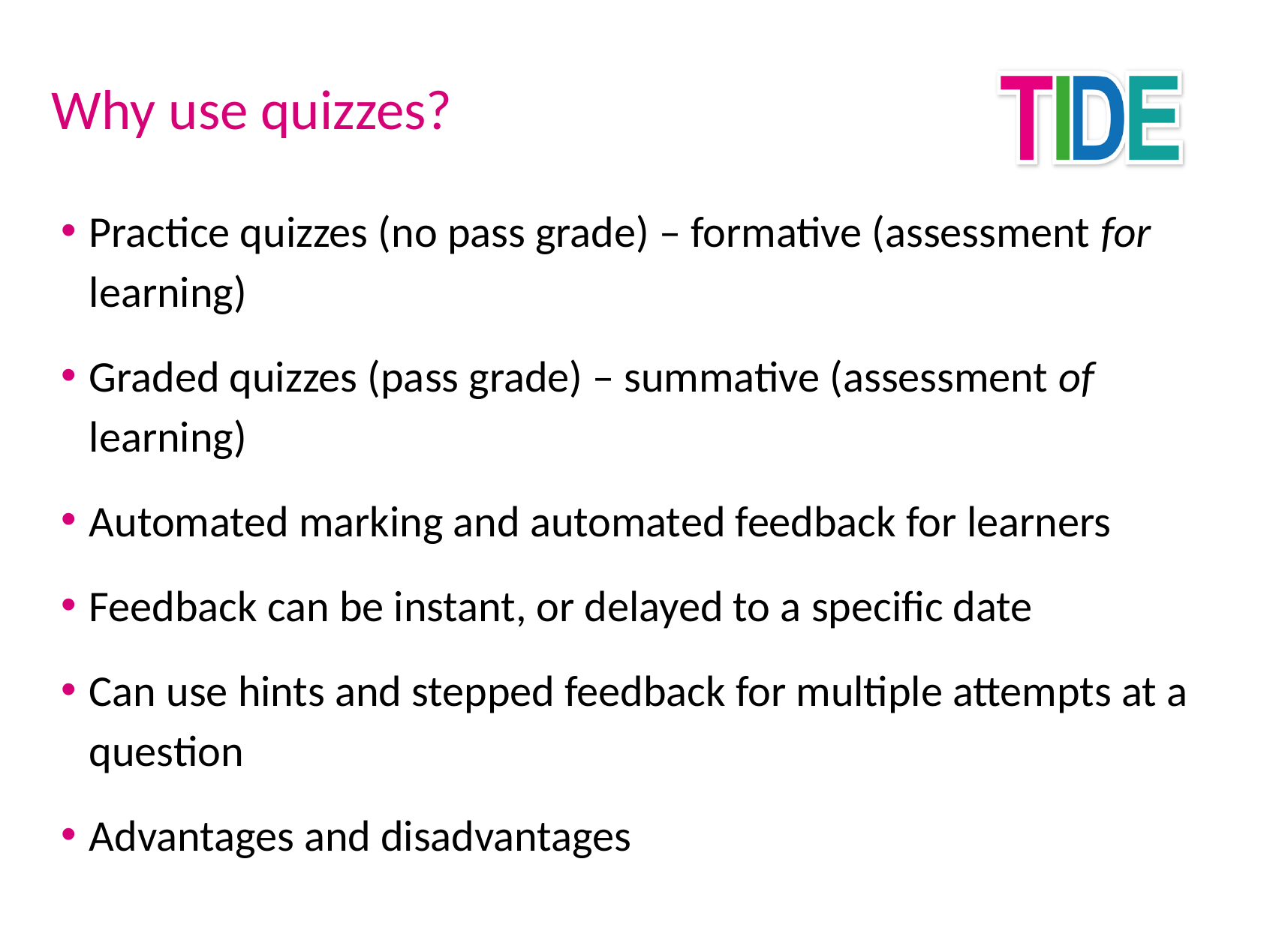

# Why use quizzes?
Practice quizzes (no pass grade) – formative (assessment for learning)
Graded quizzes (pass grade) – summative (assessment of learning)
Automated marking and automated feedback for learners
Feedback can be instant, or delayed to a specific date
Can use hints and stepped feedback for multiple attempts at a question
Advantages and disadvantages